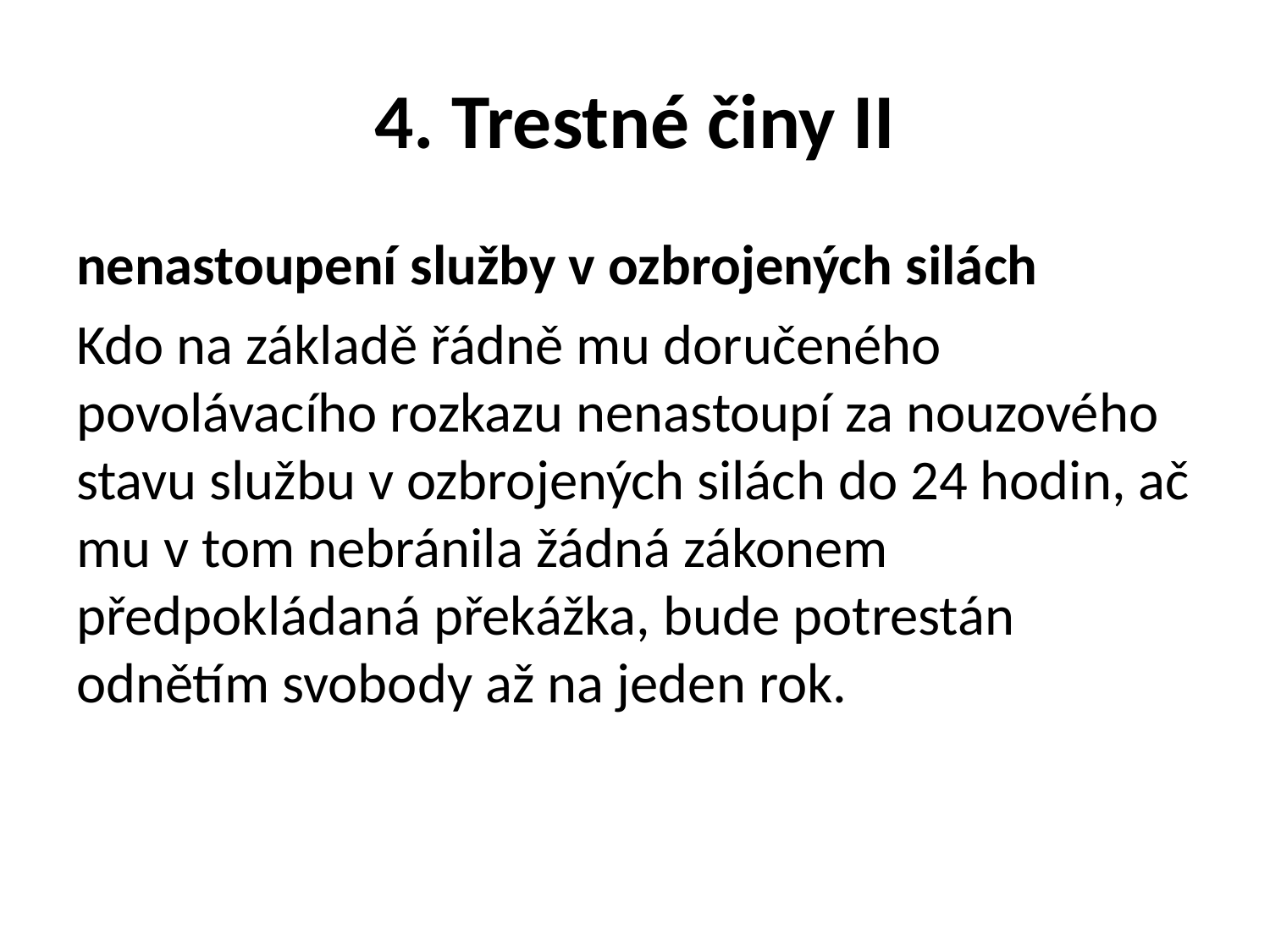

# 4. Trestné činy II
nenastoupení služby v ozbrojených silách
Kdo na základě řádně mu doručeného povolávacího rozkazu nenastoupí za nouzového stavu službu v ozbrojených silách do 24 hodin, ač mu v tom nebránila žádná zákonem předpokládaná překážka, bude potrestán odnětím svobody až na jeden rok.